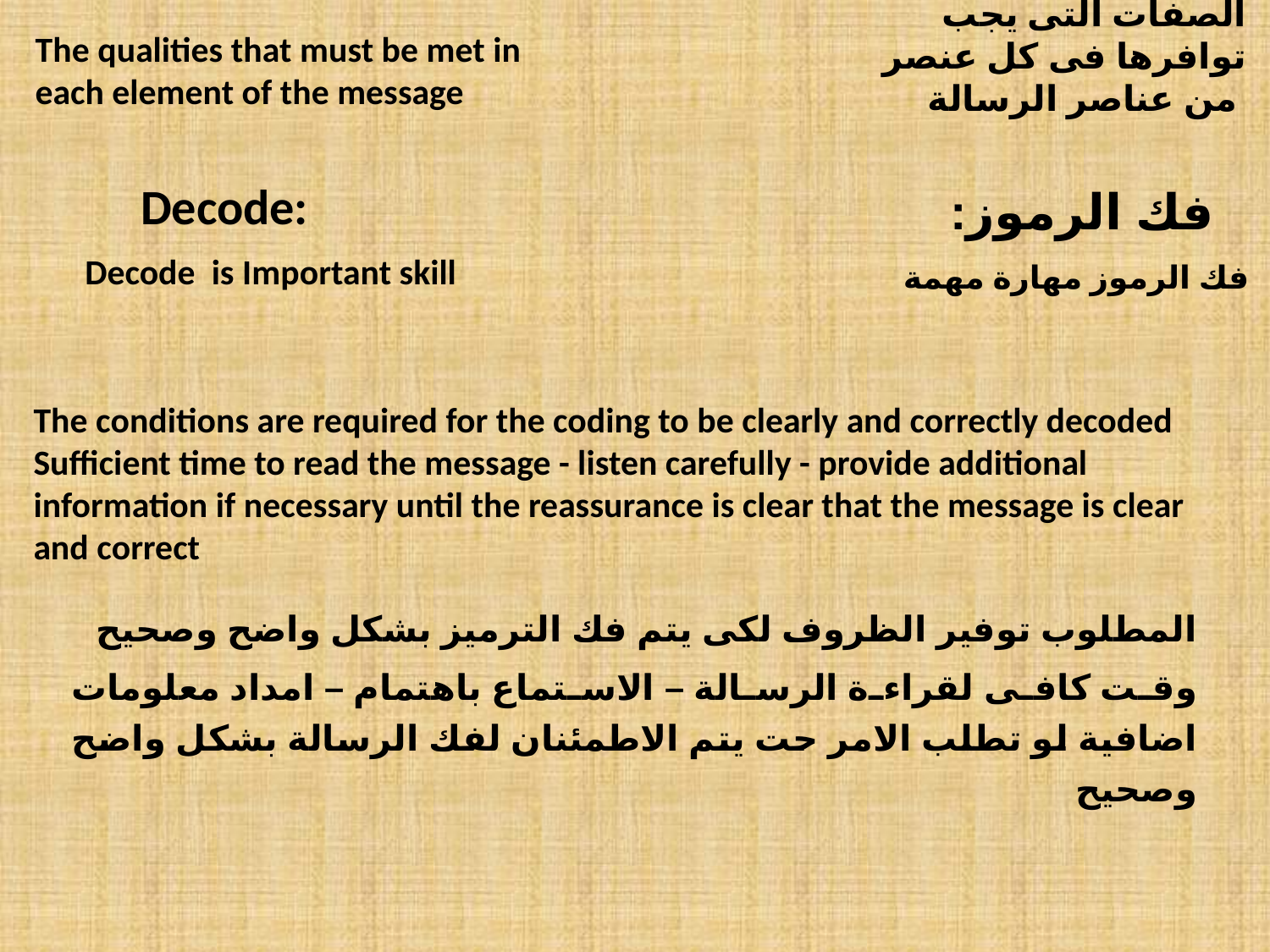

The qualities that must be met in each element of the message
# الصفات التى يجب توافرها فى كل عنصر من عناصر الرسالة
فك الرموز:
Decode:
Decode  is Important skill
فك الرموز مهارة مهمة
The conditions are required for the coding to be clearly and correctly decoded
Sufficient time to read the message - listen carefully - provide additional information if necessary until the reassurance is clear that the message is clear and correct
المطلوب توفير الظروف لكى يتم فك الترميز بشكل واضح وصحيح
وقت كافى لقراءة الرسالة – الاستماع باهتمام – امداد معلومات اضافية لو تطلب الامر حت يتم الاطمئنان لفك الرسالة بشكل واضح وصحيح